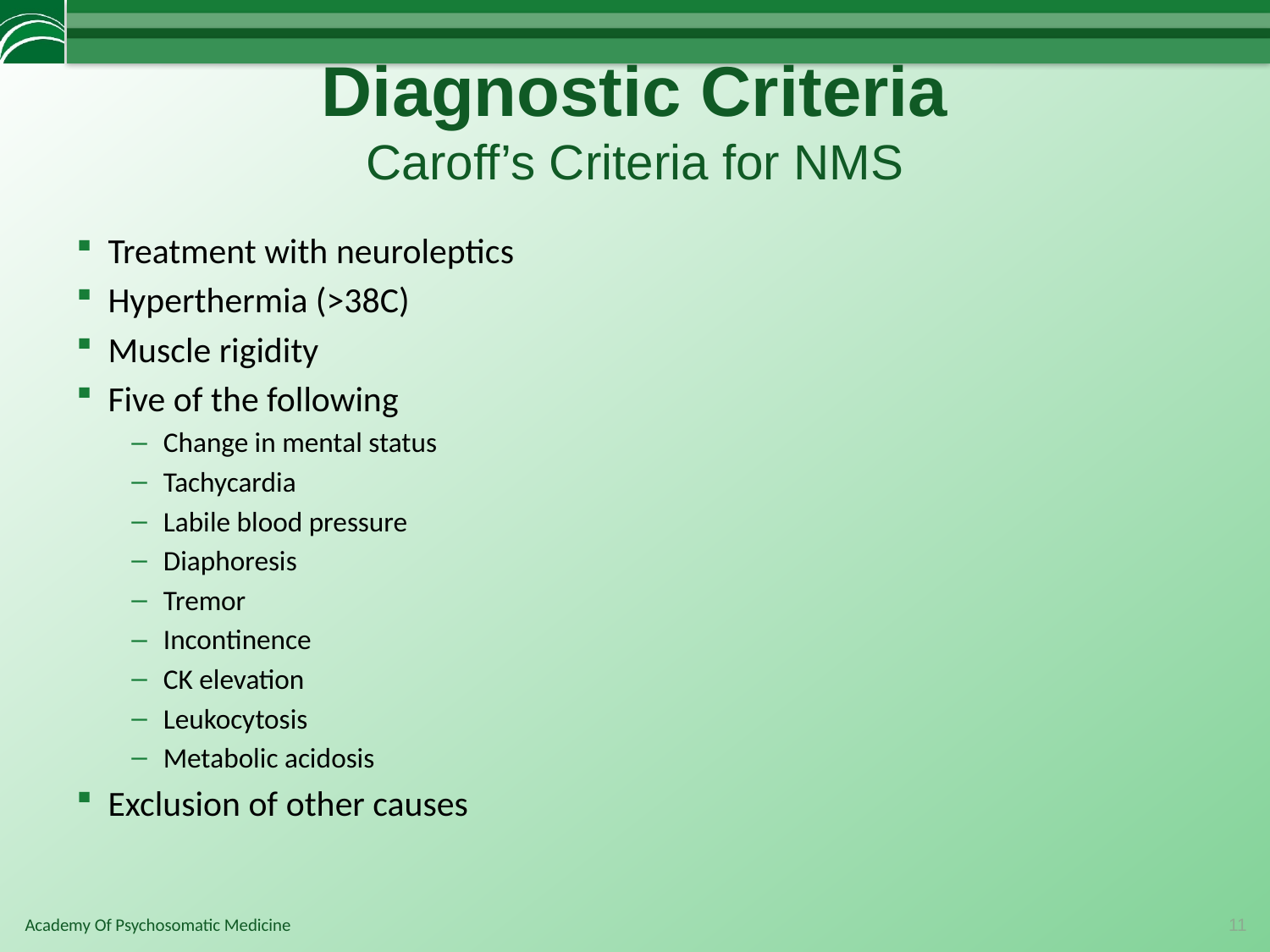

# Diagnostic Criteria Caroff’s Criteria for NMS
Treatment with neuroleptics
Hyperthermia (>38C)
Muscle rigidity
Five of the following
Change in mental status
Tachycardia
Labile blood pressure
Diaphoresis
Tremor
Incontinence
CK elevation
Leukocytosis
Metabolic acidosis
Exclusion of other causes
11